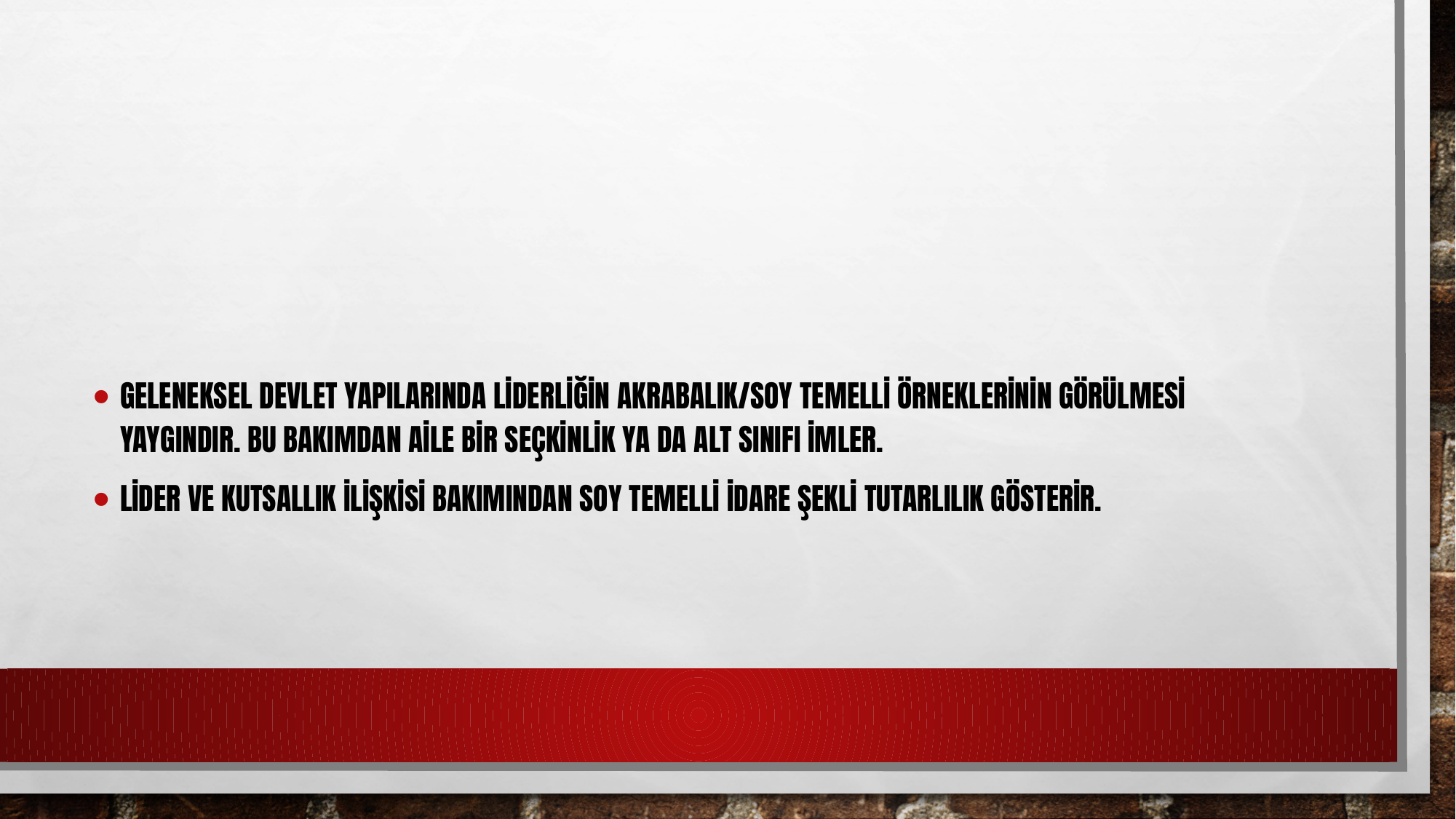

#
Geleneksel devlet yapılarında liderliğin akrabalık/soy temelli örneklerinin görülmesi yaygındır. Bu bakımdan aile bir seçkinlik ya da alt sınıfı imler.
Lider ve kutsallık ilişkisi bakımından soy temelli idare şekli tutarlılık gösterir.